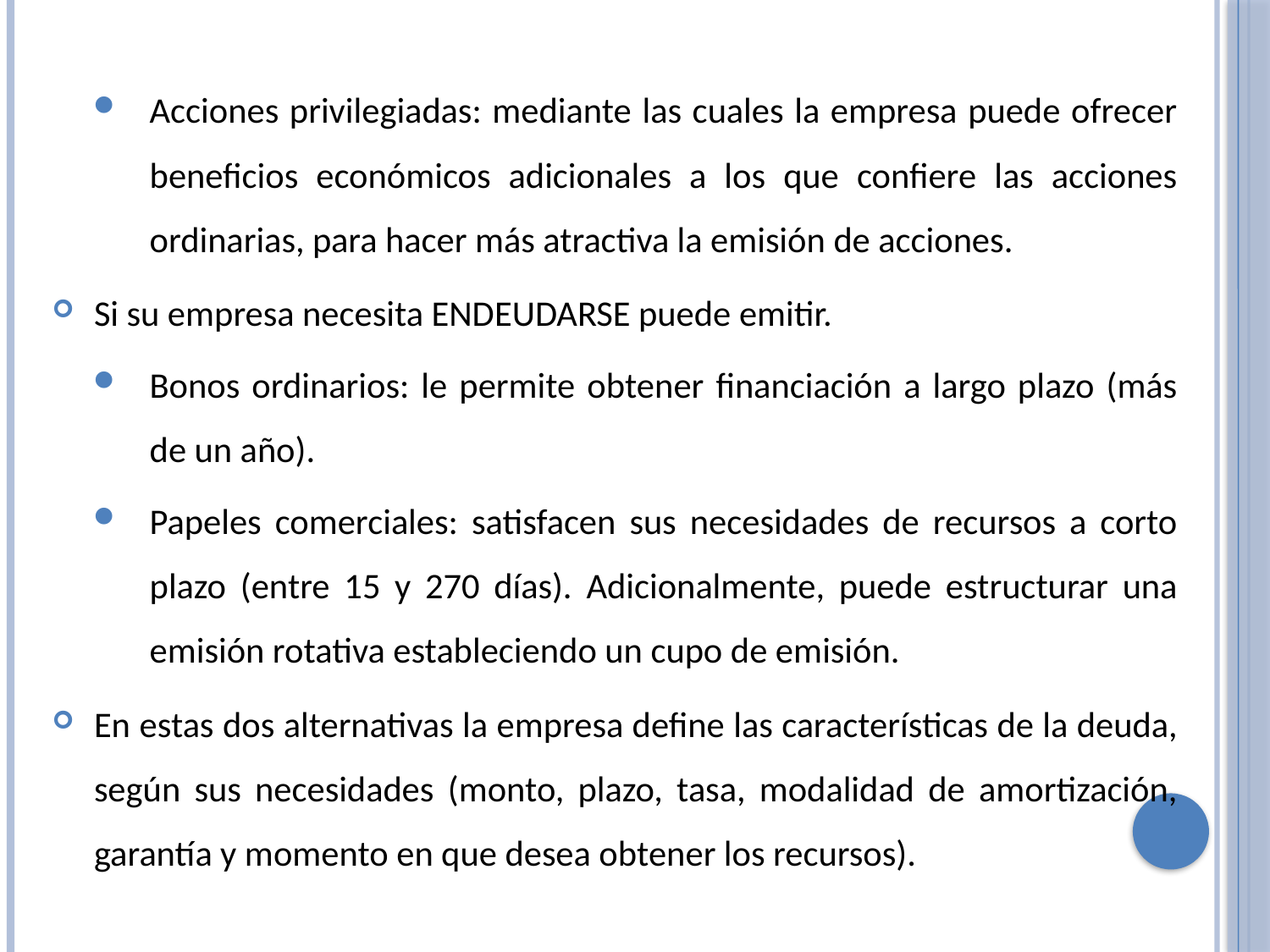

Acciones privilegiadas: mediante las cuales la empresa puede ofrecer beneficios económicos adicionales a los que confiere las acciones ordinarias, para hacer más atractiva la emisión de acciones.
Si su empresa necesita ENDEUDARSE puede emitir.
Bonos ordinarios: le permite obtener financiación a largo plazo (más de un año).
Papeles comerciales: satisfacen sus necesidades de recursos a corto plazo (entre 15 y 270 días). Adicionalmente, puede estructurar una emisión rotativa estableciendo un cupo de emisión.
En estas dos alternativas la empresa define las características de la deuda, según sus necesidades (monto, plazo, tasa, modalidad de amortización, garantía y momento en que desea obtener los recursos).